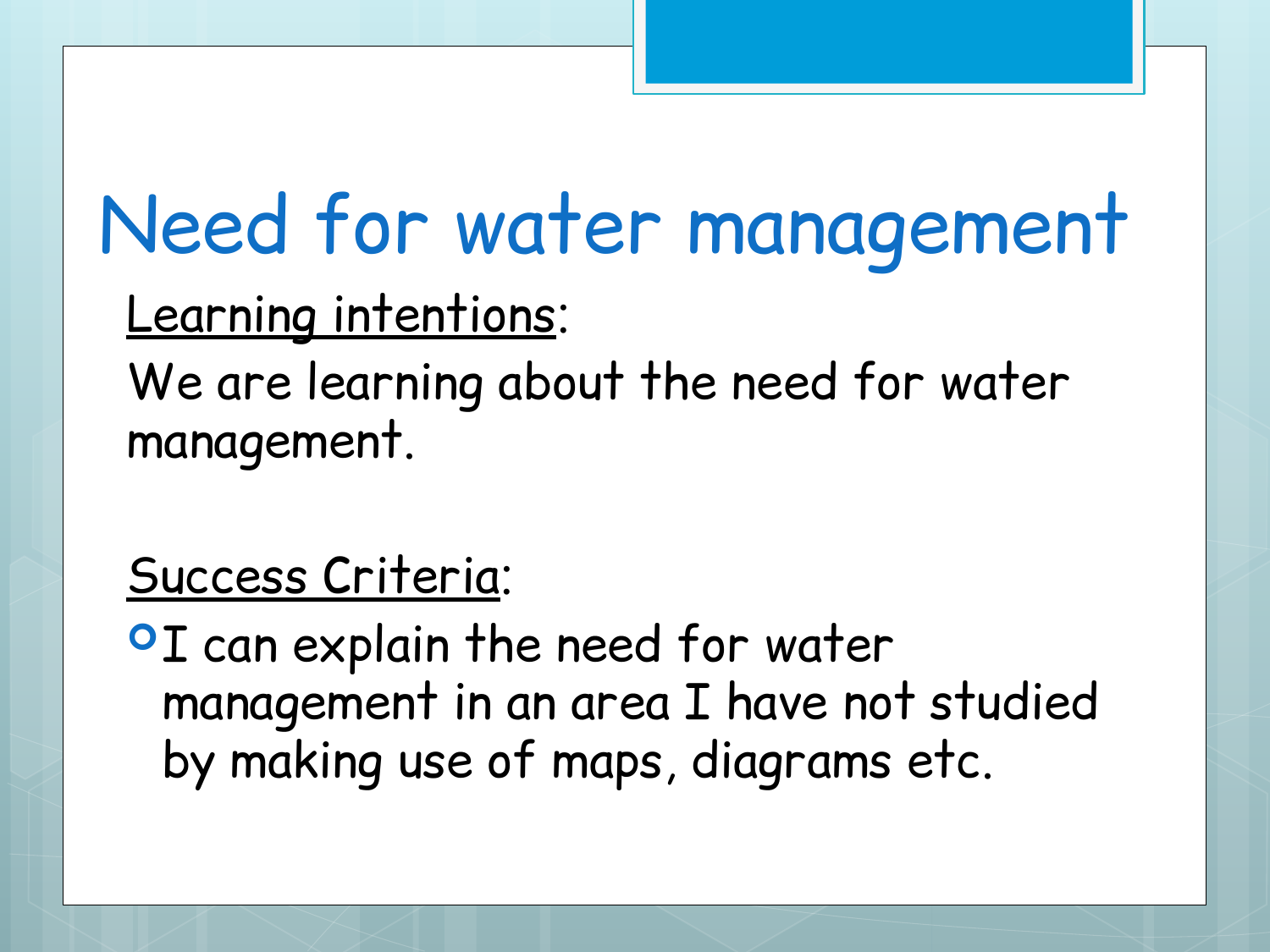

# Need for water management
Learning intentions:
We are learning about the need for water management.

Success Criteria:
I can explain the need for water management in an area I have not studied by making use of maps, diagrams etc.